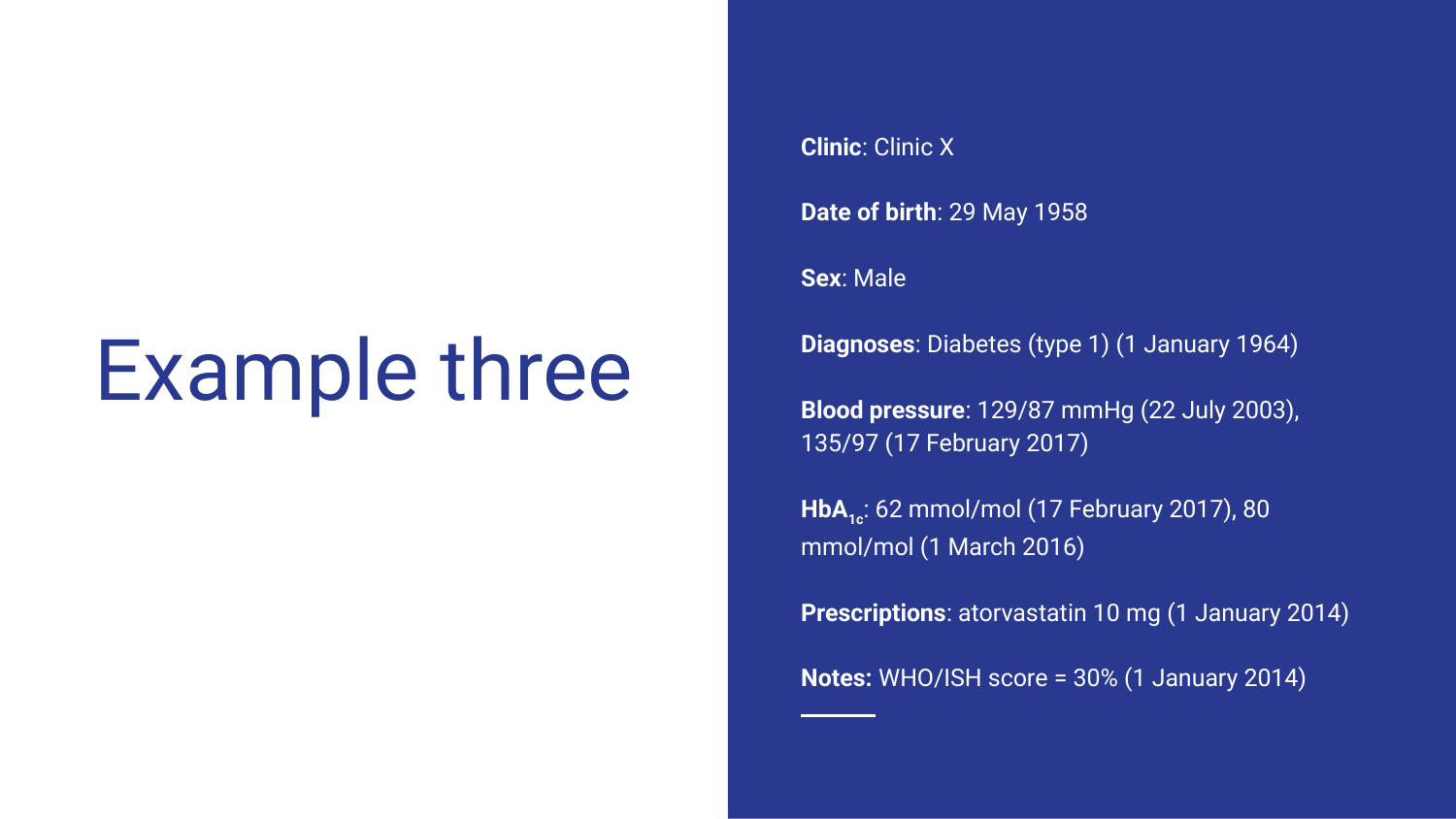

Clinic: Clinic X
Date of birth: 29 May 1958
Sex: Male
Diagnoses: Diabetes (type 1) (1 January 1964)
Blood pressure: 129/87 mmHg (22 July 2003), 135/97 (17 February 2017)
HbA1c: 62 mmol/mol (17 February 2017), 80 mmol/mol (1 March 2016)
Prescriptions: atorvastatin 10 mg (1 January 2014)
Notes: WHO/ISH score = 30% (1 January 2014)
# Example three